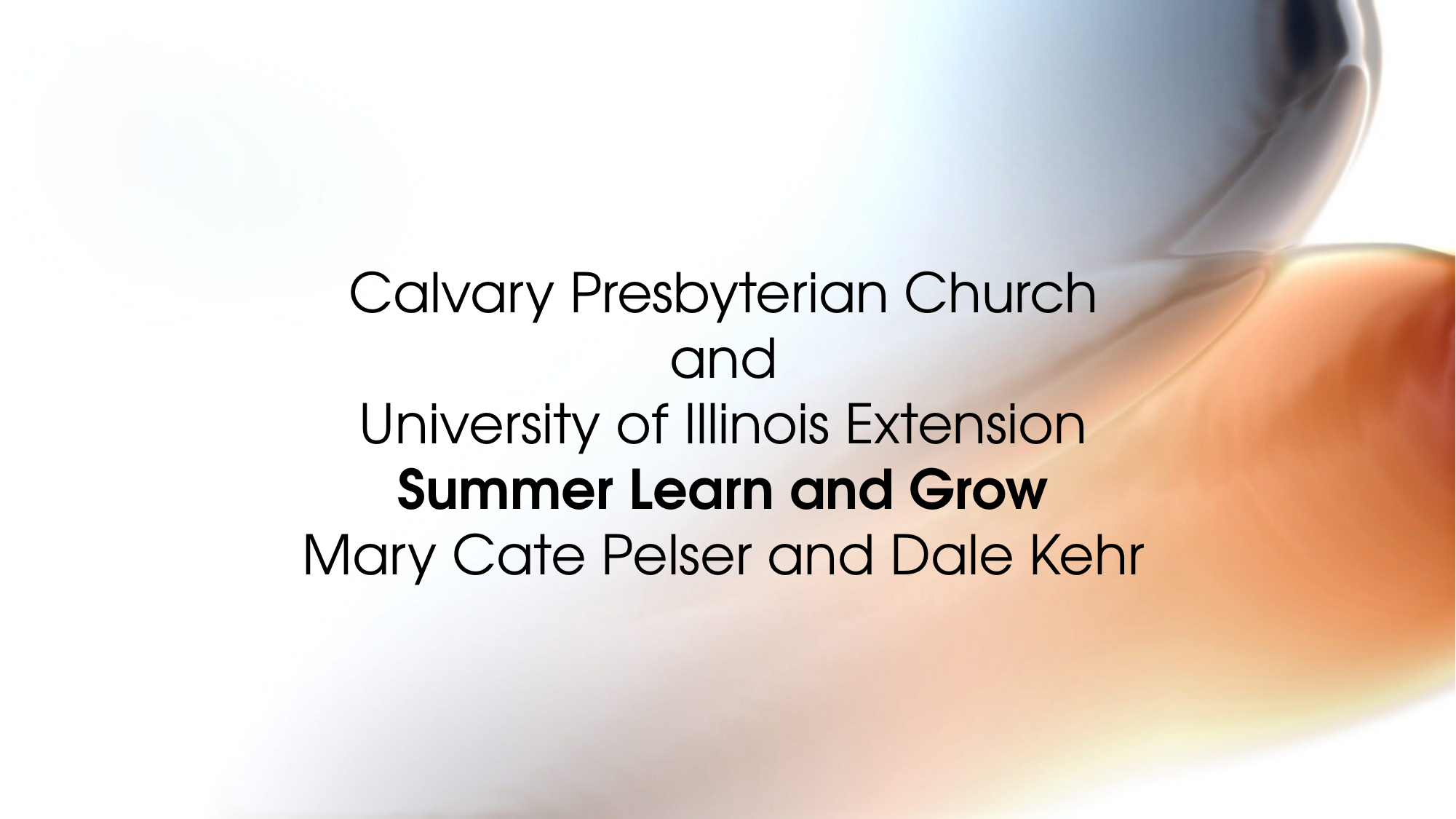

Calvary Presbyterian Church
and
University of Illinois Extension
Summer Learn and Grow
Mary Cate Pelser and Dale Kehr